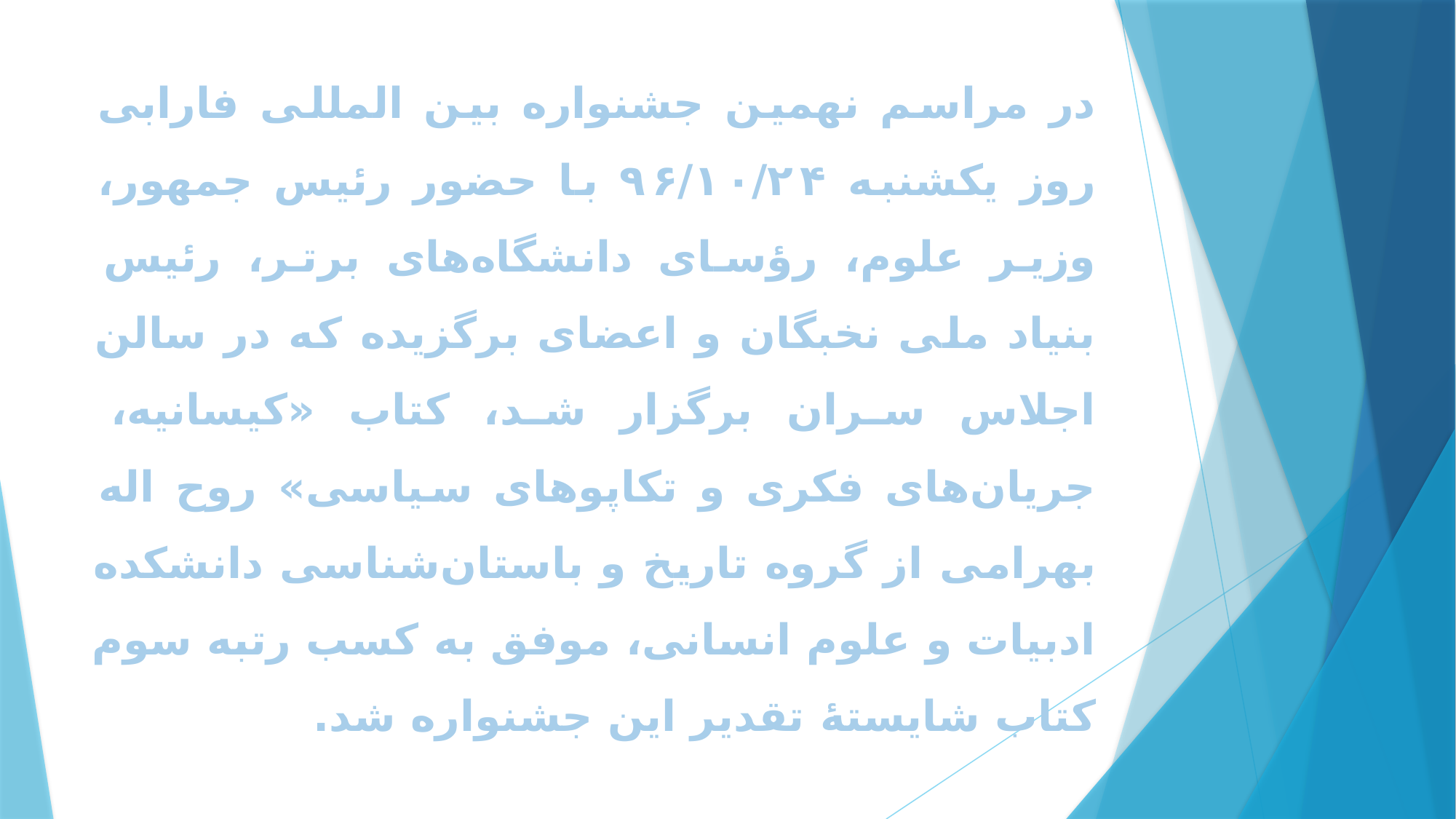

# در مراسم نهمین جشنواره بین المللی فارابی روز یکشنبه ۹۶/۱۰/۲۴ با حضور رئیس جمهور، وزیر علوم، رؤسای دانشگاه‌های برتر، رئیس بنیاد ملی نخبگان و اعضای برگزیده که در سالن اجلاس سران برگزار شد، کتاب «کیسانیه، جریان‌های فکری و تکاپوهای سیاسی» روح اله بهرامی از گروه تاریخ و باستان‌شناسی دانشکده ادبیات و علوم انسانی، موفق به کسب رتبه سوم کتاب شایستۀ تقدیر این جشنواره شد.